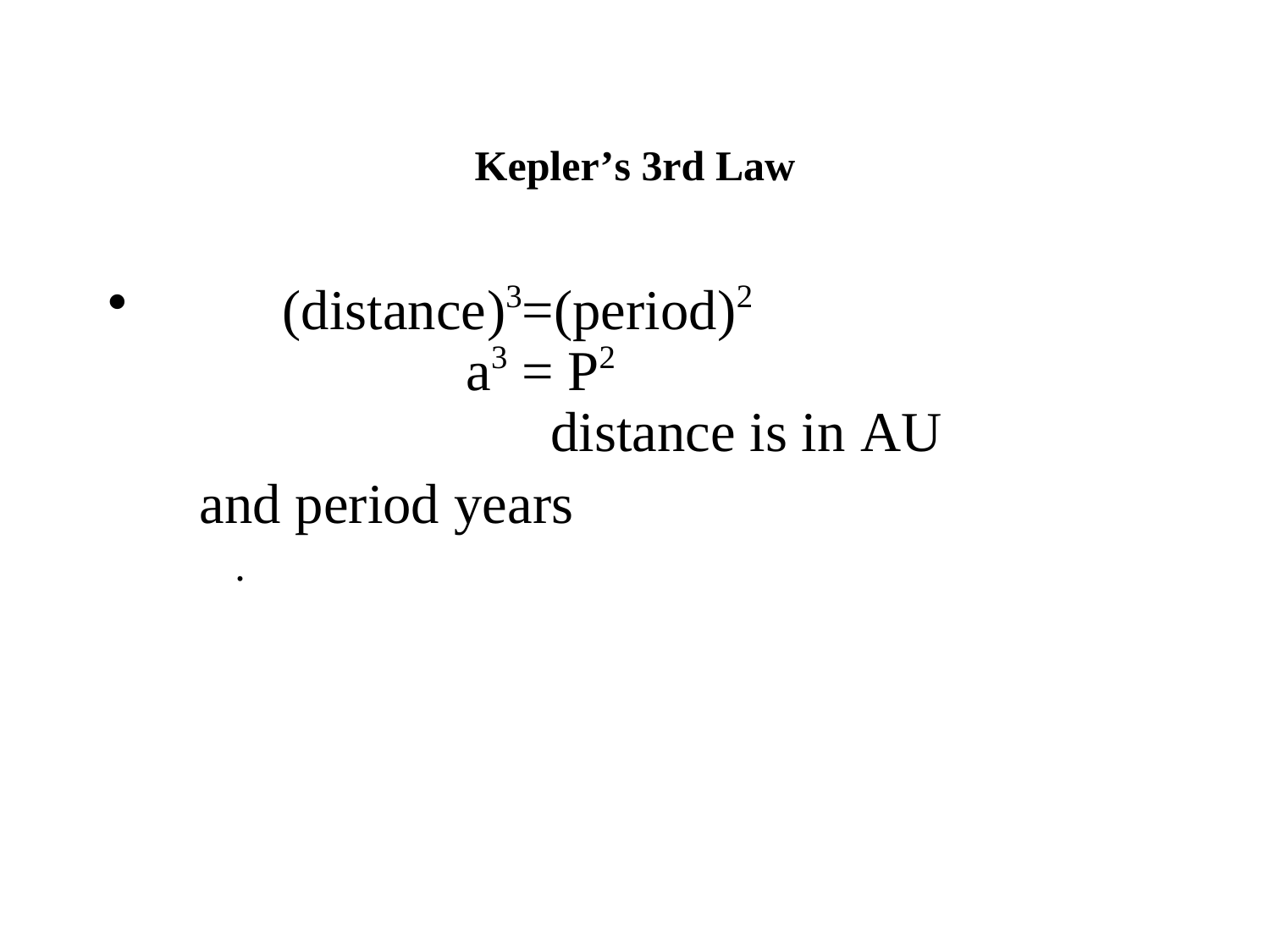

Kepler’s 3rd Law
	(distance)3=(period)2  					    a3 = P2							 distance is in AU
  and period years
.